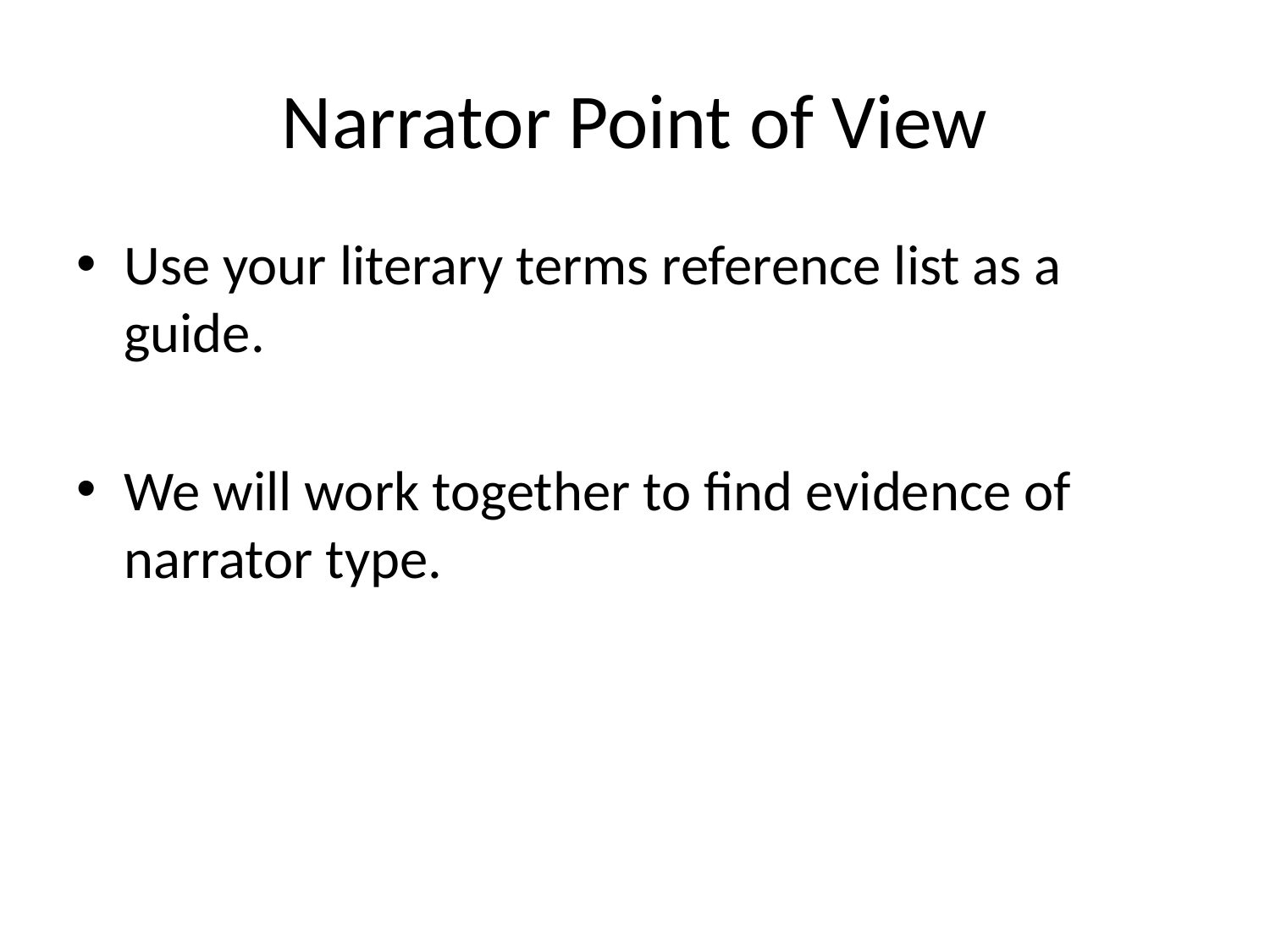

# Narrator Point of View
Use your literary terms reference list as a guide.

We will work together to find evidence of narrator type.